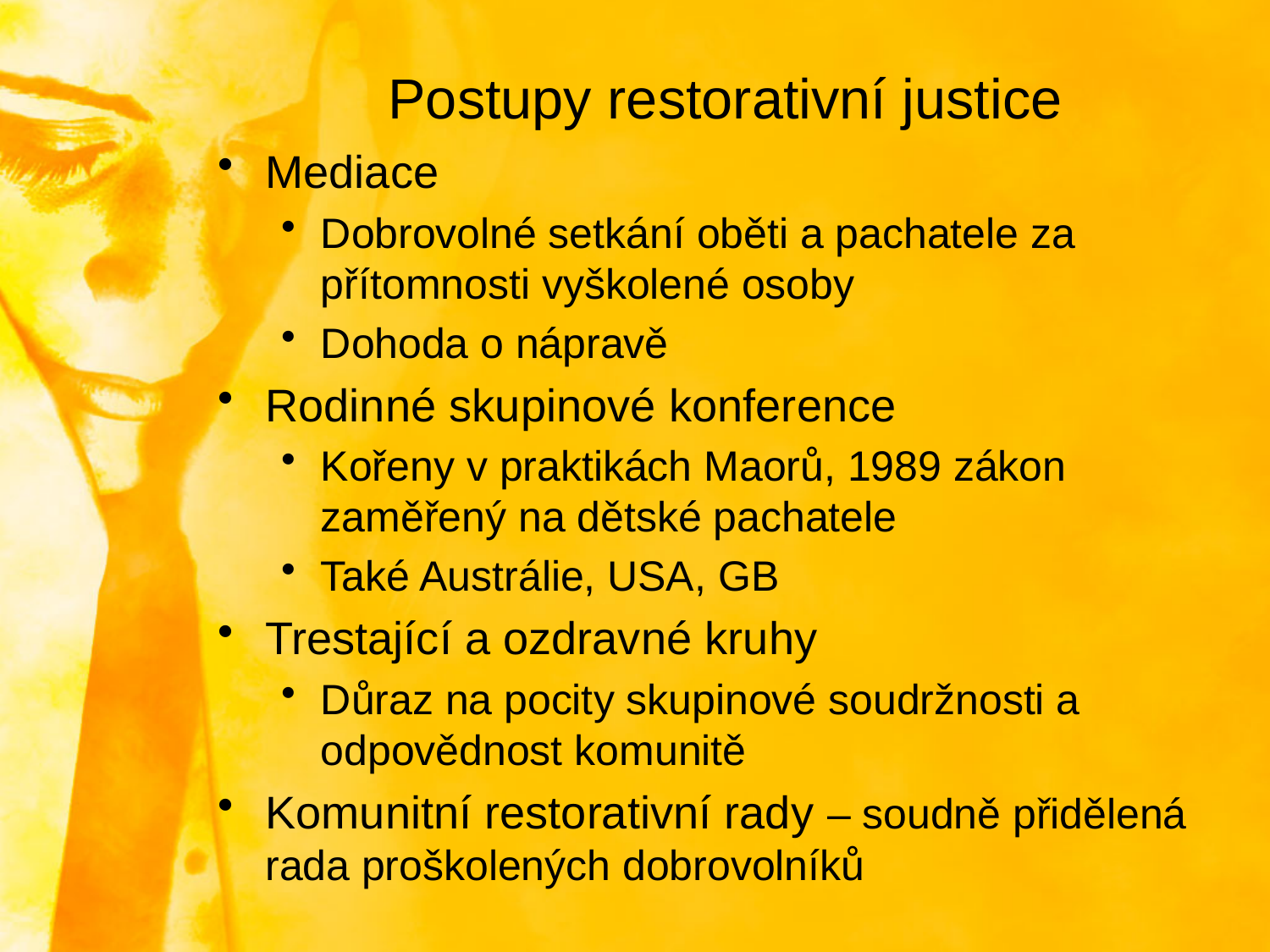

# Postupy restorativní justice
Mediace
Dobrovolné setkání oběti a pachatele za přítomnosti vyškolené osoby
Dohoda o nápravě
Rodinné skupinové konference
Kořeny v praktikách Maorů, 1989 zákon zaměřený na dětské pachatele
Také Austrálie, USA, GB
Trestající a ozdravné kruhy
Důraz na pocity skupinové soudržnosti a odpovědnost komunitě
Komunitní restorativní rady – soudně přidělená rada proškolených dobrovolníků